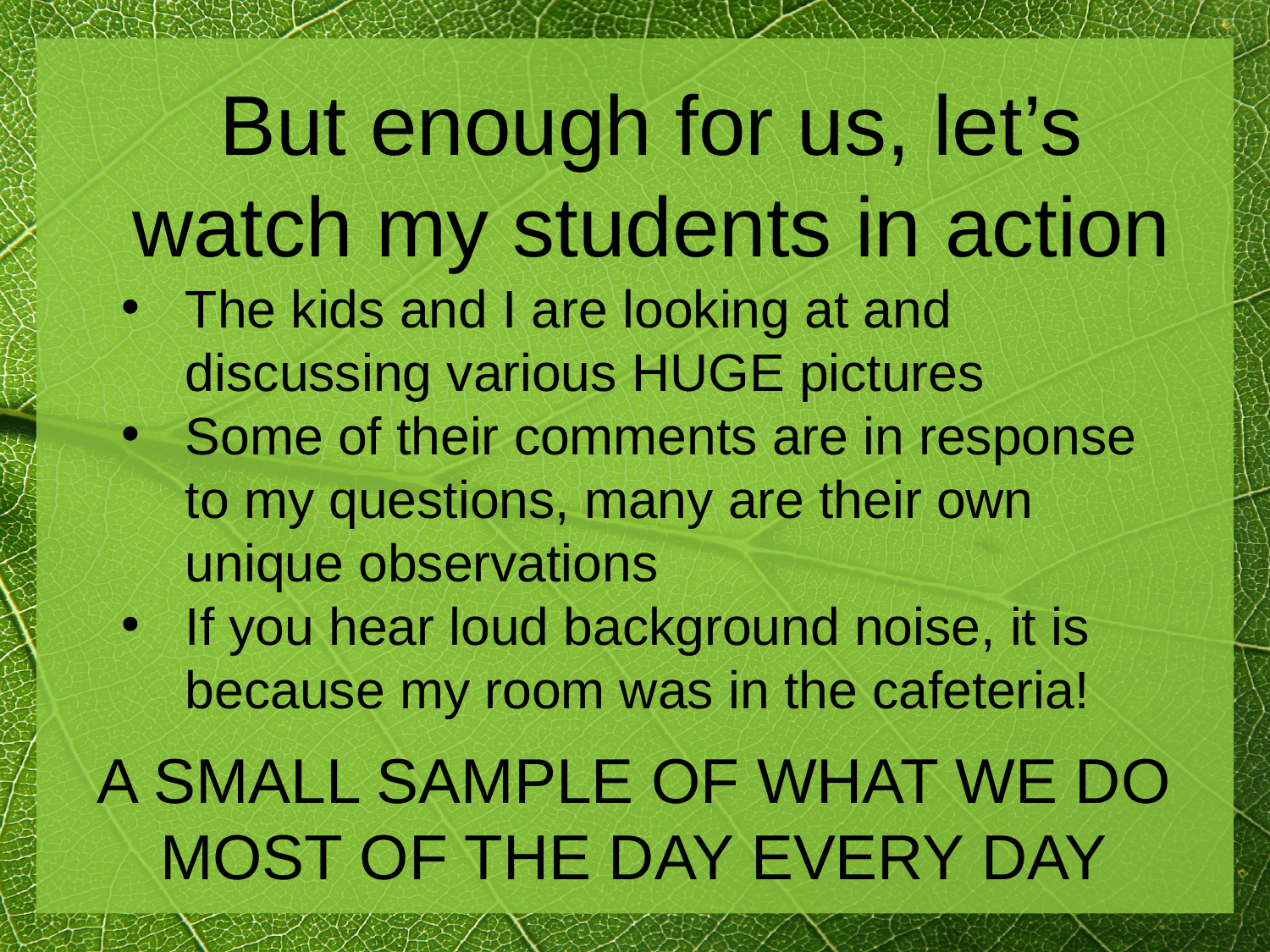

But enough for us, let’s watch my students in action
The kids and I are looking at and discussing various HUGE pictures
Some of their comments are in response to my questions, many are their own unique observations
If you hear loud background noise, it is because my room was in the cafeteria!
A SMALL SAMPLE OF WHAT WE DO MOST OF THE DAY EVERY DAY